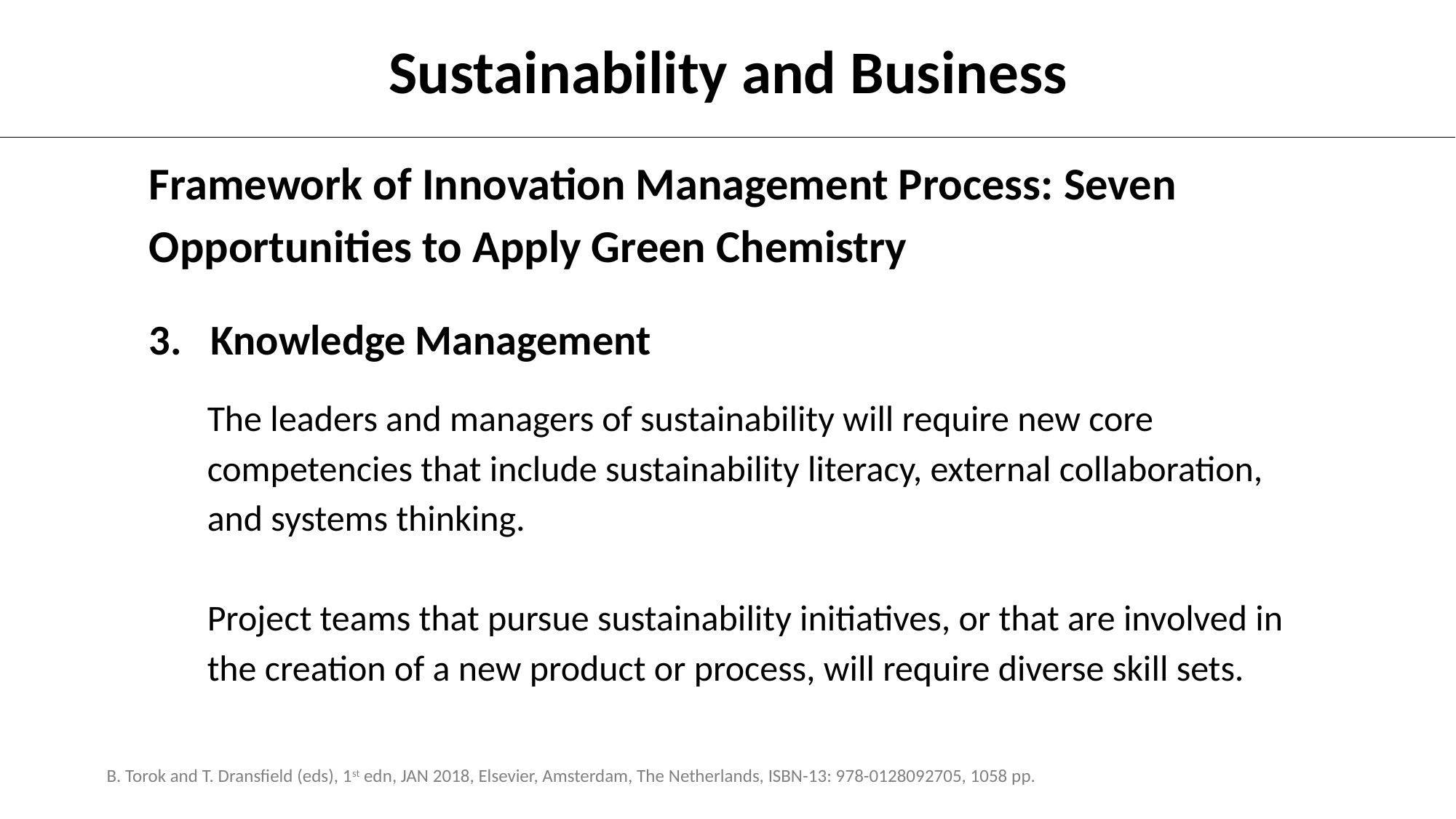

Sustainability and Business
Framework of Innovation Management Process: Seven Opportunities to Apply Green Chemistry
Knowledge Management
The leaders and managers of sustainability will require new core competencies that include sustainability literacy, external collaboration, and systems thinking.

Project teams that pursue sustainability initiatives, or that are involved in the creation of a new product or process, will require diverse skill sets.
B. Torok and T. Dransfield (eds), 1st edn, JAN 2018, Elsevier, Amsterdam, The Netherlands, ISBN-13: 978-0128092705, 1058 pp.